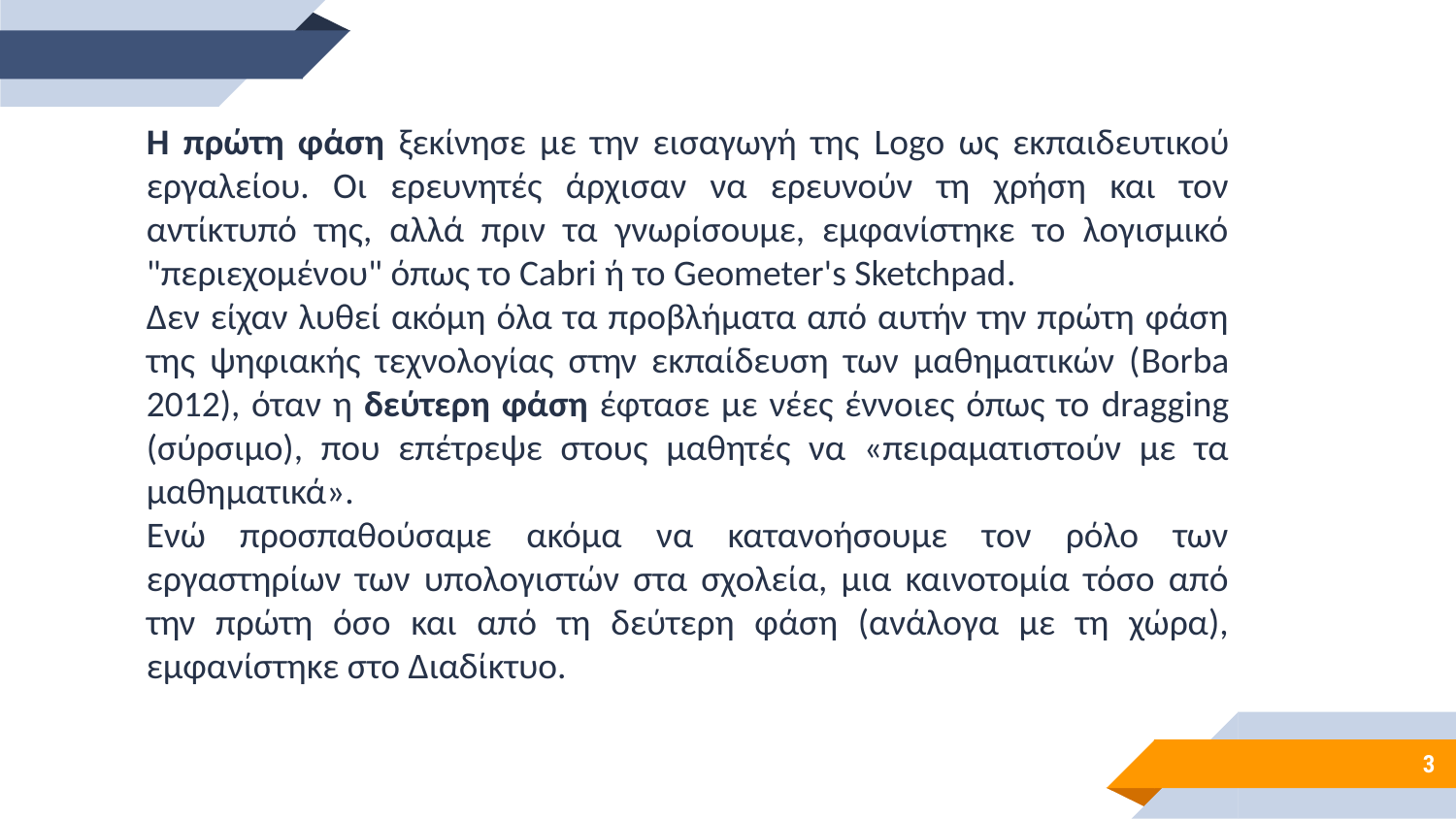

Η πρώτη φάση ξεκίνησε με την εισαγωγή της Logo ως εκπαιδευτικού εργαλείου. Οι ερευνητές άρχισαν να ερευνούν τη χρήση και τον αντίκτυπό της, αλλά πριν τα γνωρίσουμε, εμφανίστηκε το λογισμικό "περιεχομένου" όπως το Cabri ή το Geometer's Sketchpad.
Δεν είχαν λυθεί ακόμη όλα τα προβλήματα από αυτήν την πρώτη φάση της ψηφιακής τεχνολογίας στην εκπαίδευση των μαθηματικών (Borba 2012), όταν η δεύτερη φάση έφτασε με νέες έννοιες όπως το dragging (σύρσιμο), που επέτρεψε στους μαθητές να «πειραματιστούν με τα μαθηματικά».
Ενώ προσπαθούσαμε ακόμα να κατανοήσουμε τον ρόλο των εργαστηρίων των υπολογιστών στα σχολεία, μια καινοτομία τόσο από την πρώτη όσο και από τη δεύτερη φάση (ανάλογα με τη χώρα), εμφανίστηκε στο Διαδίκτυο.

3